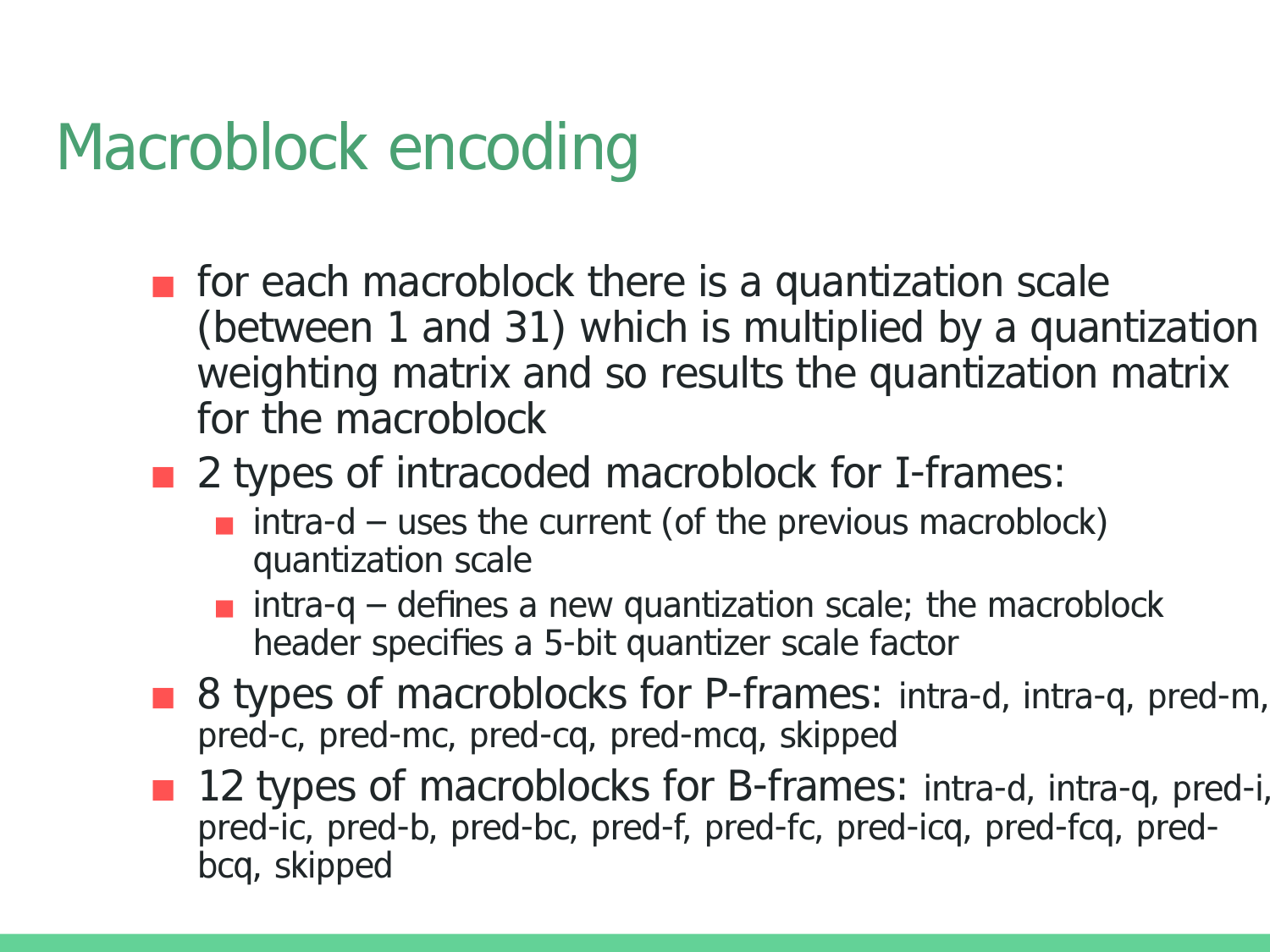

# Macroblock encoding
for each macroblock there is a quantization scale (between 1 and 31) which is multiplied by a quantization weighting matrix and so results the quantization matrix for the macroblock
2 types of intracoded macroblock for I-frames:
intra-d – uses the current (of the previous macroblock) quantization scale
intra-q – defines a new quantization scale; the macroblock header specifies a 5-bit quantizer scale factor
8 types of macroblocks for P-frames: intra-d, intra-q, pred-m, pred-c, pred-mc, pred-cq, pred-mcq, skipped
12 types of macroblocks for B-frames: intra-d, intra-q, pred-i, pred-ic, pred-b, pred-bc, pred-f, pred-fc, pred-icq, pred-fcq, pred-bcq, skipped